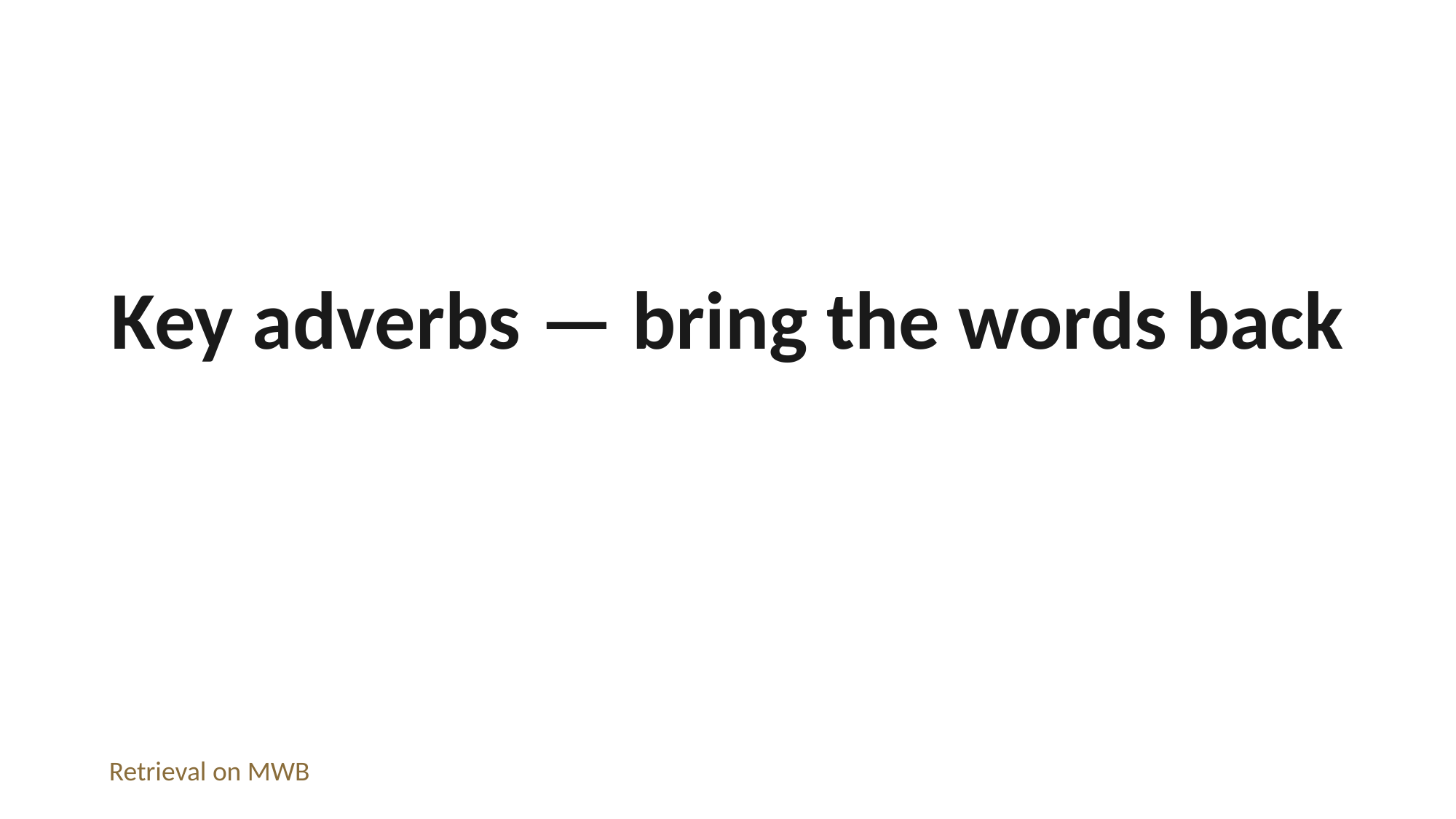

Key adverbs — bring the words back
Retrieval on MWB